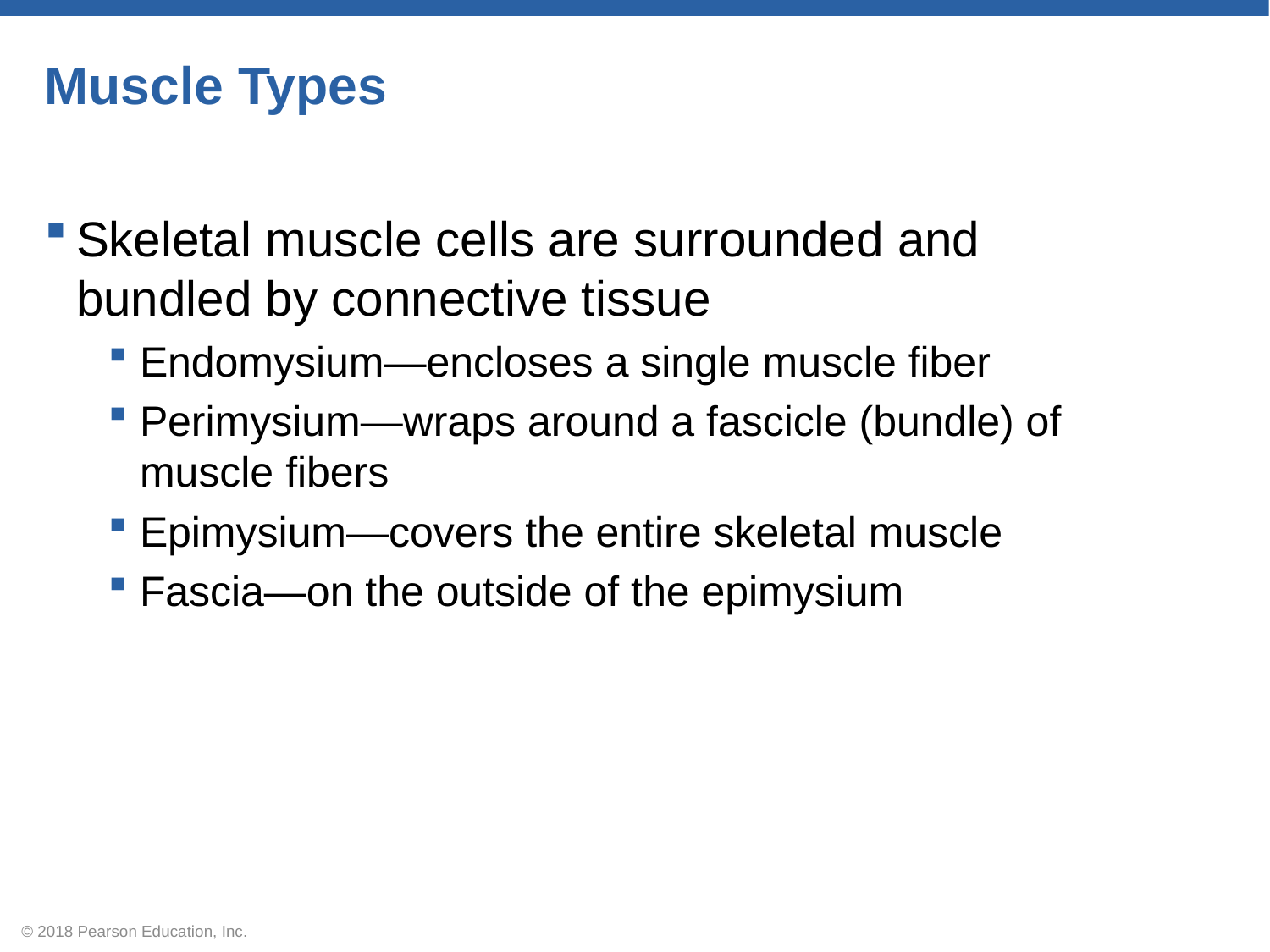

# Muscle Types
Skeletal muscle cells are surrounded and bundled by connective tissue
Endomysium—encloses a single muscle fiber
Perimysium—wraps around a fascicle (bundle) of muscle fibers
Epimysium—covers the entire skeletal muscle
Fascia—on the outside of the epimysium

© 2018 Pearson Education, Inc.